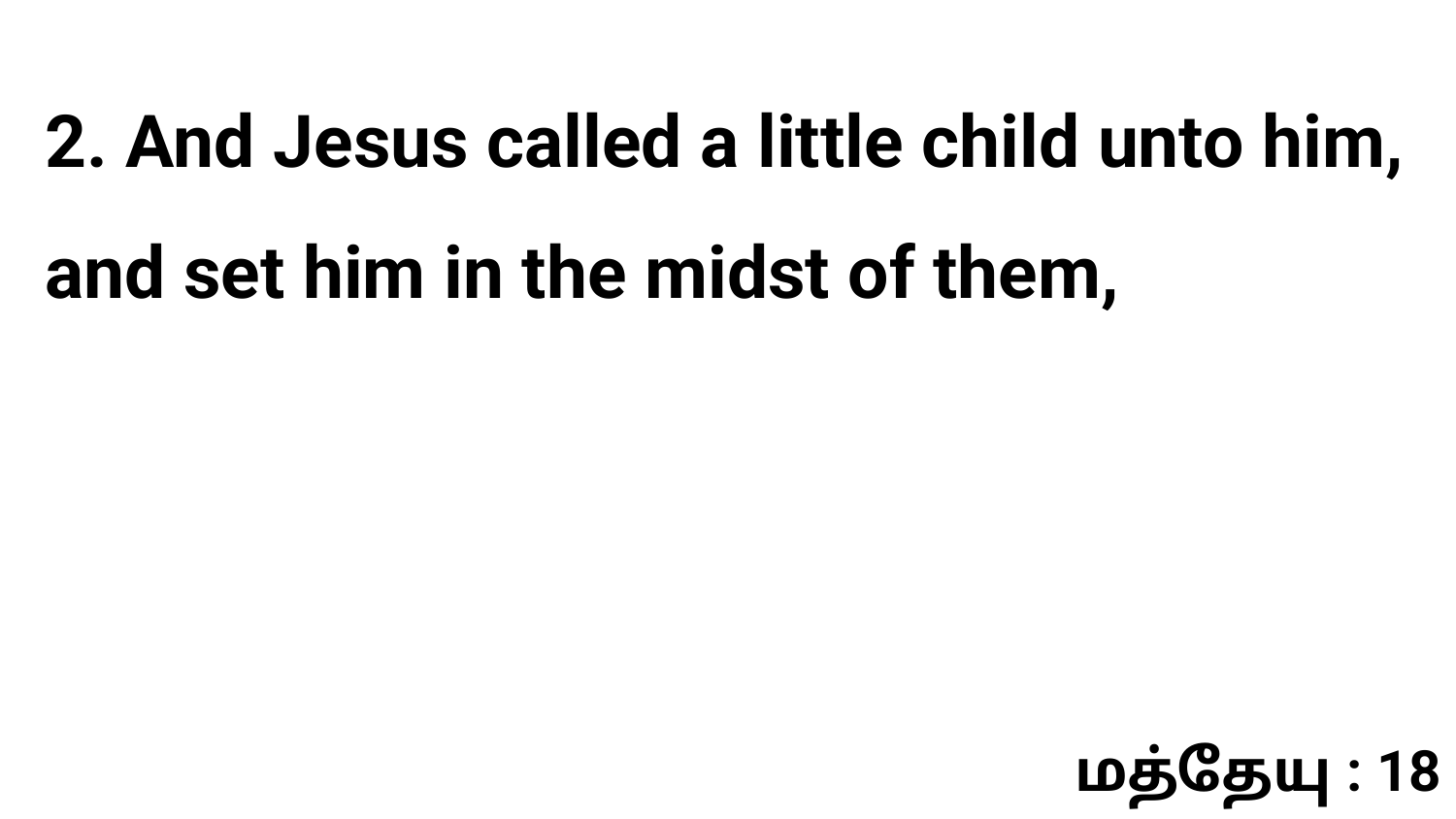

2. And Jesus called a little child unto him, and set him in the midst of them,
மத்தேயு : 18